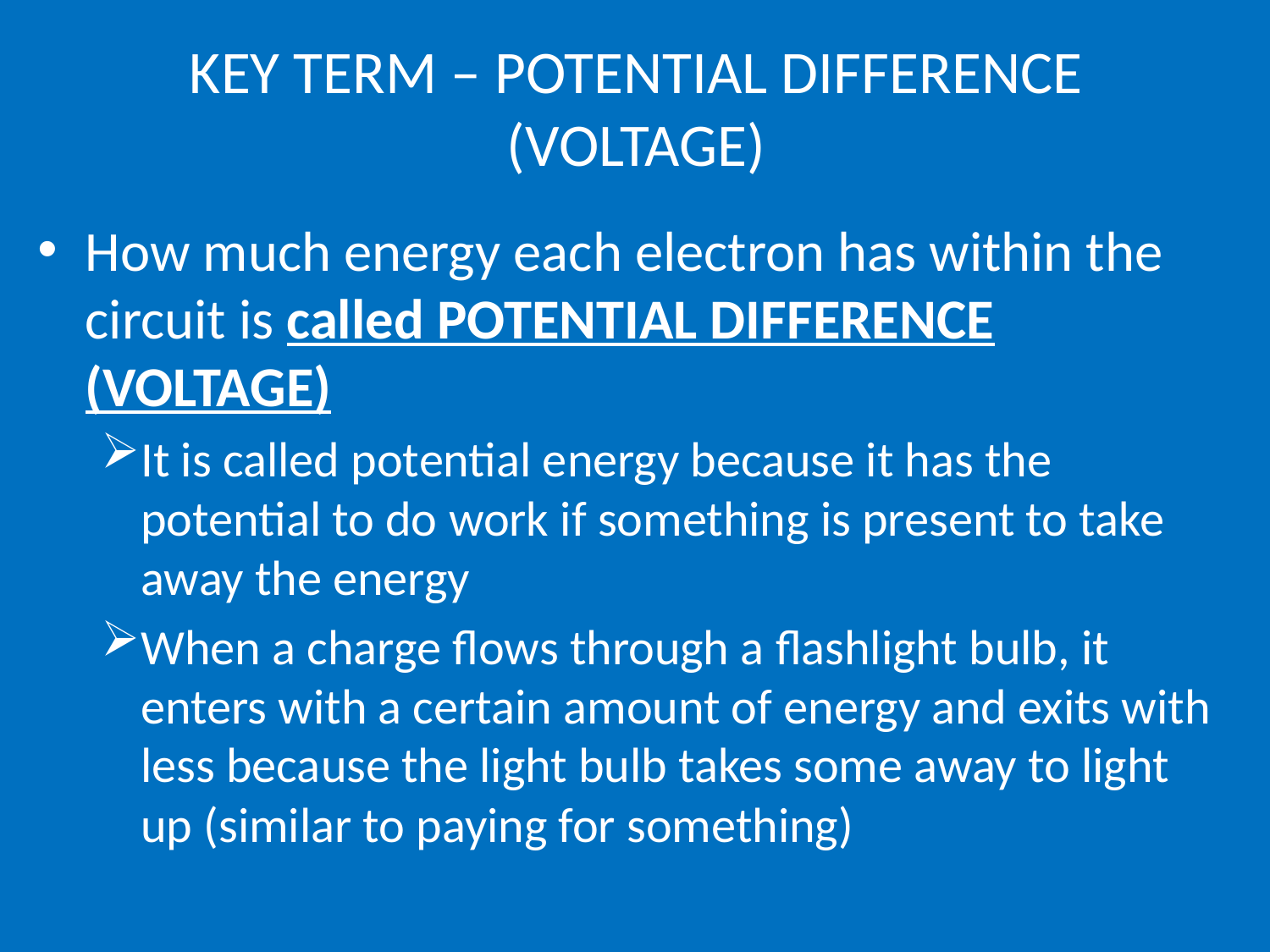

# KEY TERM – POTENTIAL DIFFERENCE (VOLTAGE)
How much energy each electron has within the circuit is called POTENTIAL DIFFERENCE (VOLTAGE)
It is called potential energy because it has the potential to do work if something is present to take away the energy
When a charge flows through a flashlight bulb, it enters with a certain amount of energy and exits with less because the light bulb takes some away to light up (similar to paying for something)